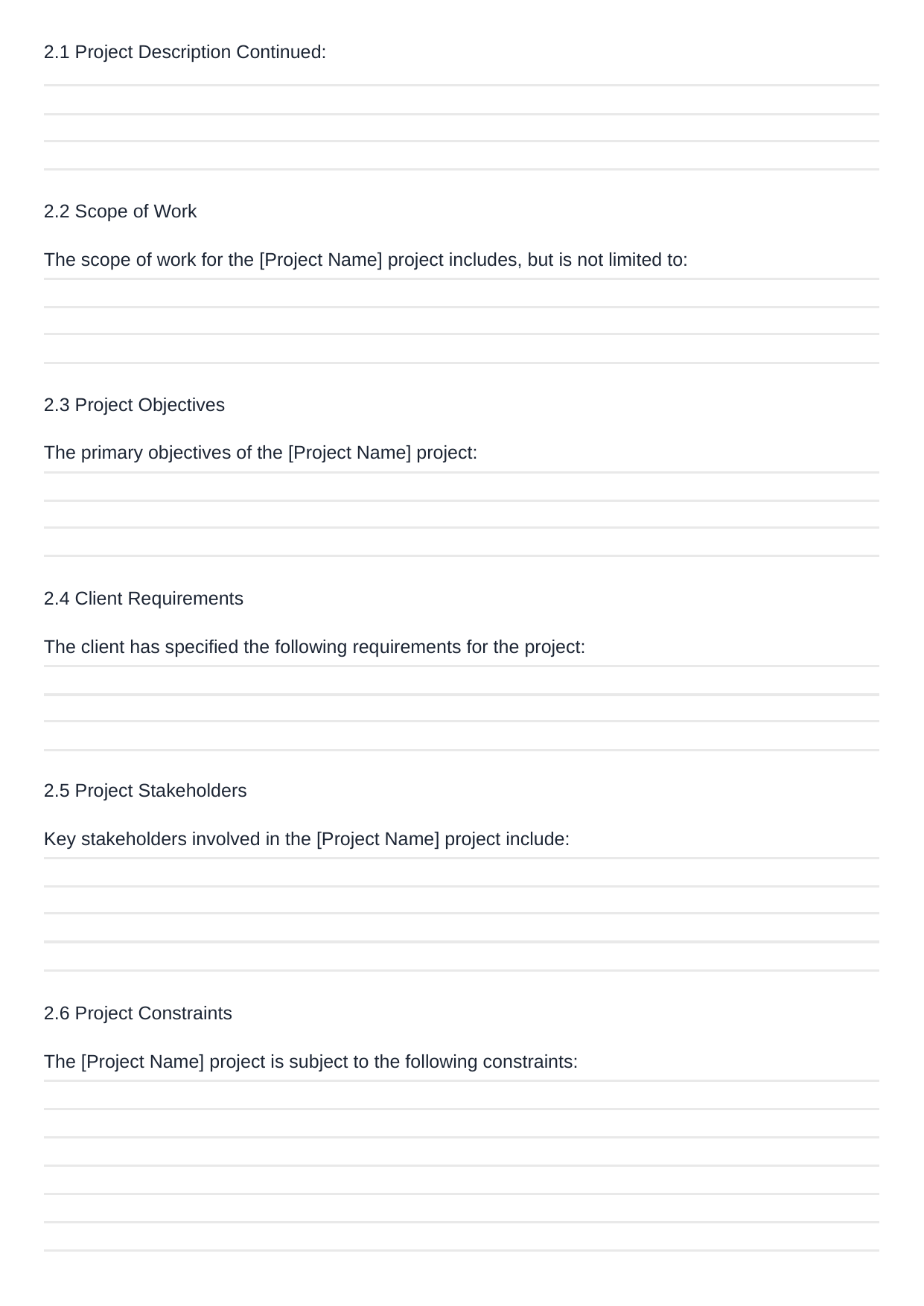

2.1 Project Description Continued:
2.2 Scope of Work
The scope of work for the [Project Name] project includes, but is not limited to:
2.3 Project Objectives
The primary objectives of the [Project Name] project:
2.4 Client Requirements
The client has specified the following requirements for the project:
2.5 Project Stakeholders
Key stakeholders involved in the [Project Name] project include:
2.6 Project Constraints
The [Project Name] project is subject to the following constraints: